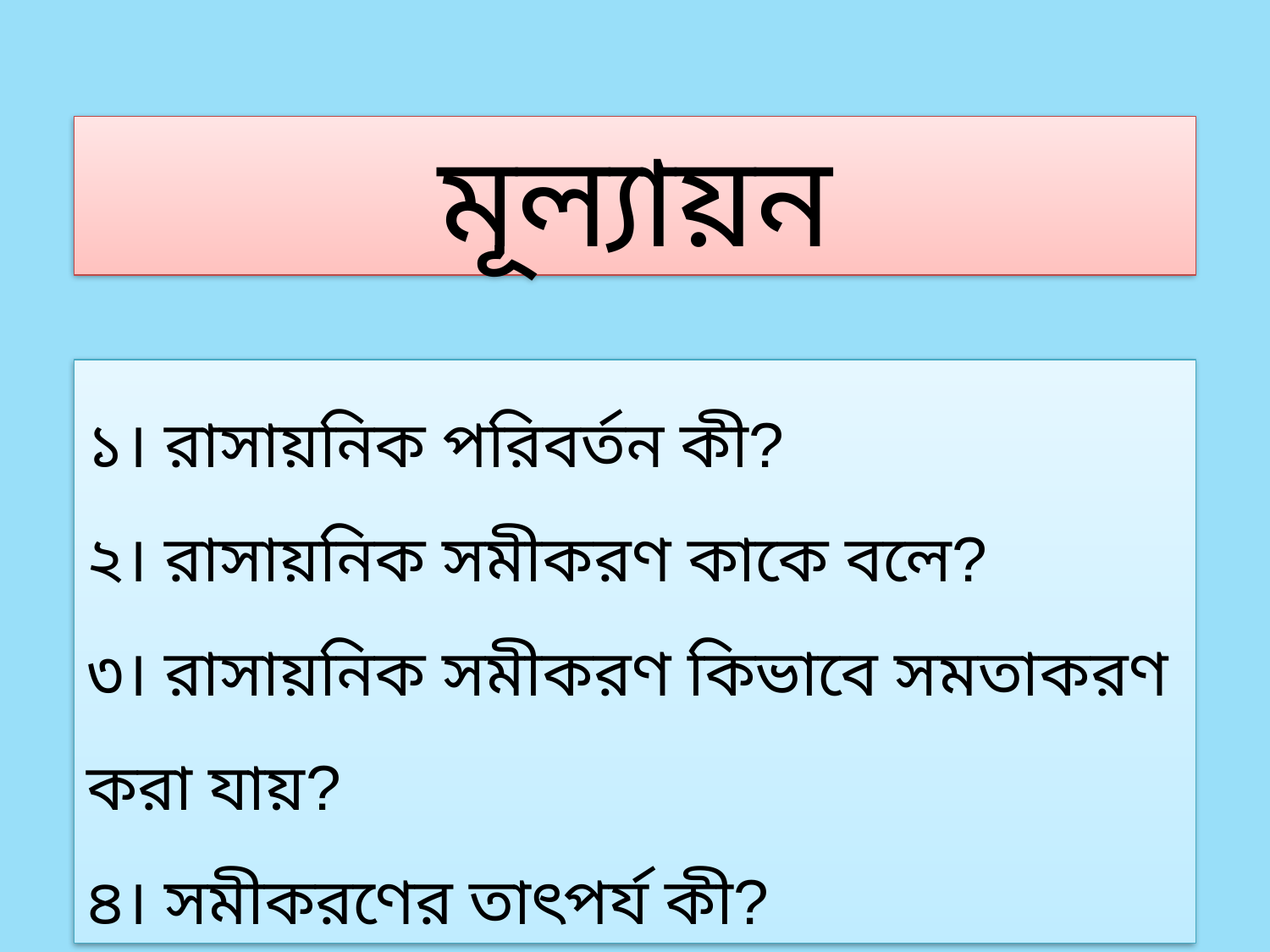

# মূল্যায়ন
১। রাসায়নিক পরিবর্তন কী?
২। রাসায়নিক সমীকরণ কাকে বলে?
৩। রাসায়নিক সমীকরণ কিভাবে সমতাকরণ করা যায়?
৪। সমীকরণের তাৎপর্য কী?